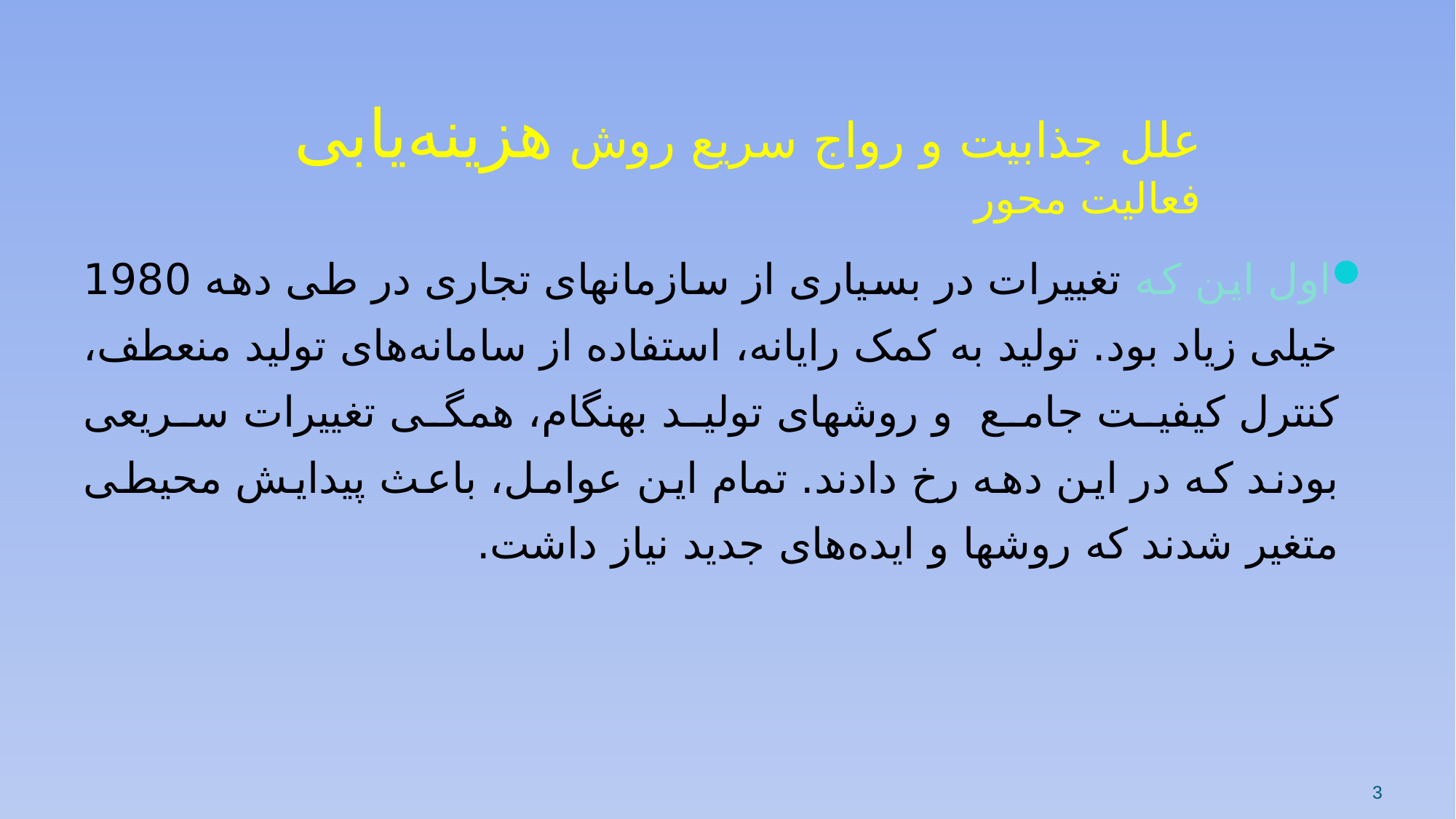

# علل جذابیت و رواج سریع روش هزینه‌یابی فعالیت ‌محور
اول این که تغییرات در بسیاری از سازمانهای تجاری در طی دهه 1980 خیلی زیاد بود. تولید به کمک رایانه، استفاده از سامانه‌های تولید منعطف، کنترل کیفیت جامع  و روشهای تولید بهنگام، همگی تغییرات سریعی بودند که در این دهه رخ دادند. تمام این عوامل، باعث پیدایش محیطی متغیر شدند که روشها و ایده‌های جدید نیاز داشت.
3